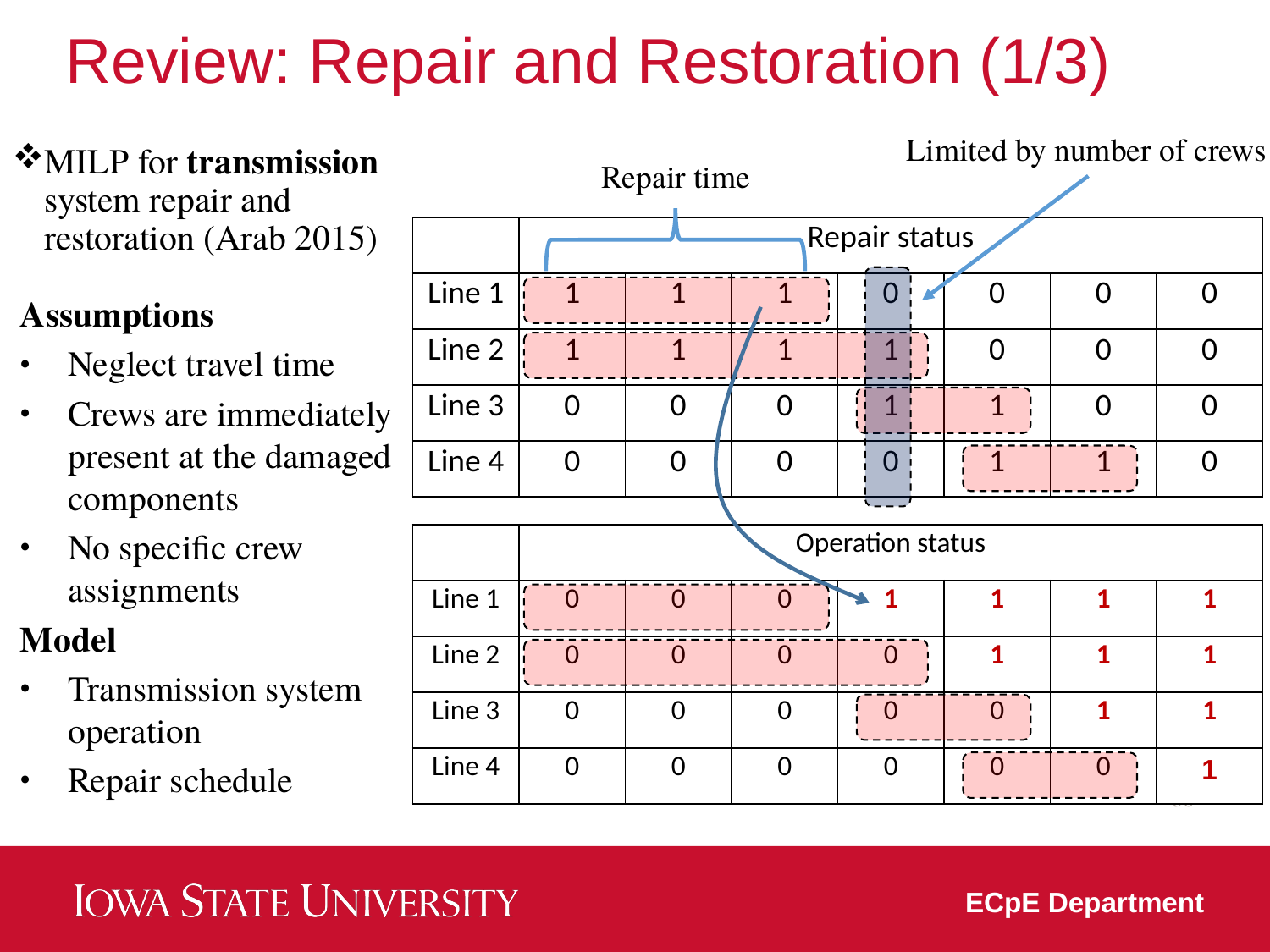

# Review: Repair and Restoration (1/3)

Limited by number of crews
MILP for transmission system repair and restoration (Arab 2015)
Repair time
|  | Repair status |  |  |  |  |  |  |
| --- | --- | --- | --- | --- | --- | --- | --- |
| Line 1 | 1 | 1 | 1 | 0 | 0 | 0 | 0 |
| Line 2 | 1 | 1 | 1 | 1 | 0 | 0 | 0 |
| Line 3 | 0 | 0 | 0 | 1 | 1 | 0 | 0 |
| Line 4 | 0 | 0 | 0 | 0 | 1 | 1 | 0 |

Assumptions
Neglect travel time
Crews are immediately present at the damaged components
No specific crew assignments
Model
Transmission system operation
Repair schedule

|  | Operation status |  |  |  |  |  |  |
| --- | --- | --- | --- | --- | --- | --- | --- |
| Line 1 | 0 | 0 | 0 | 1 | 1 | 1 | 1 |
| Line 2 | 0 | 0 | 0 | 0 | 1 | 1 | 1 |
| Line 3 | 0 | 0 | 0 | 0 | 0 | 1 | 1 |
| Line 4 | 0 | 0 | 0 | 0 | 0 | 0 | 1 |

38
ECpE Department